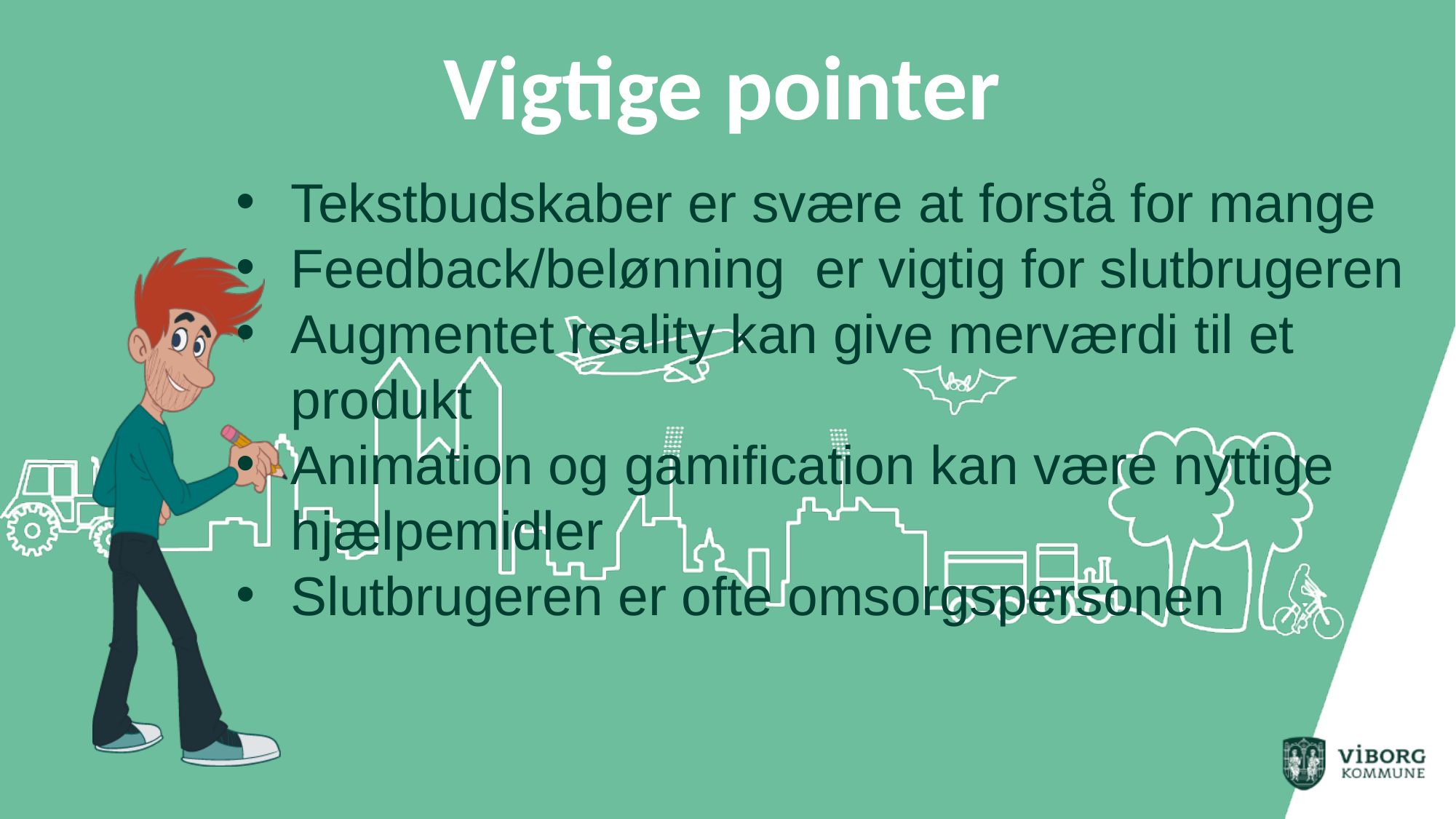

# Vigtige pointer
Tekstbudskaber er svære at forstå for mange
Feedback/belønning  er vigtig for slutbrugeren
Augmentet reality kan give merværdi til et produkt
Animation og gamification kan være nyttige hjælpemidler
Slutbrugeren er ofte omsorgspersonen